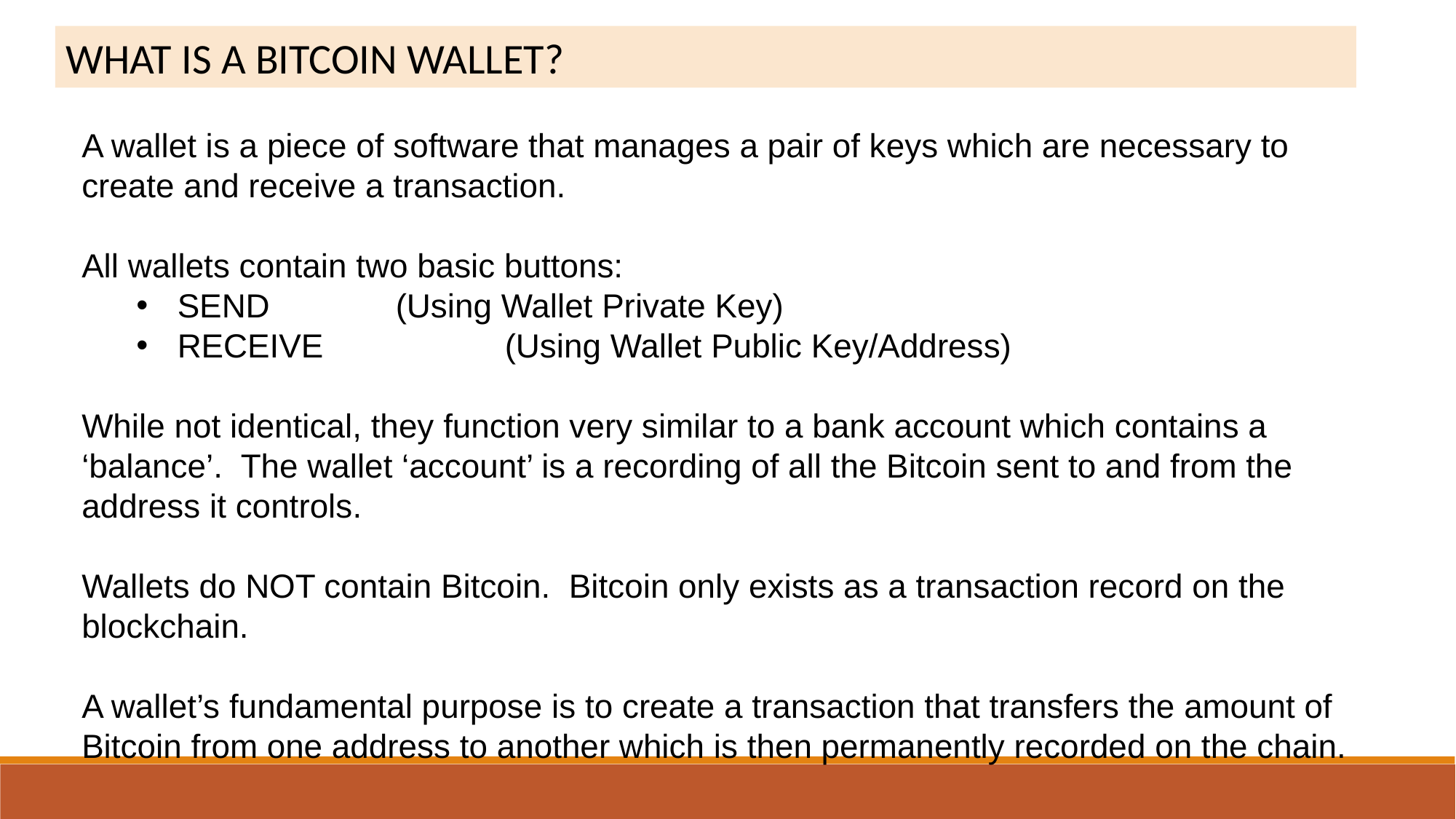

WHAT IS A BITCOIN WALLET?
A wallet is a piece of software that manages a pair of keys which are necessary to create and receive a transaction.

All wallets contain two basic buttons:
SEND		(Using Wallet Private Key)
RECEIVE		(Using Wallet Public Key/Address)

While not identical, they function very similar to a bank account which contains a ‘balance’.  The wallet ‘account’ is a recording of all the Bitcoin sent to and from the address it controls.

Wallets do NOT contain Bitcoin.  Bitcoin only exists as a transaction record on the blockchain.
A wallet’s fundamental purpose is to create a transaction that transfers the amount of Bitcoin from one address to another which is then permanently recorded on the chain.